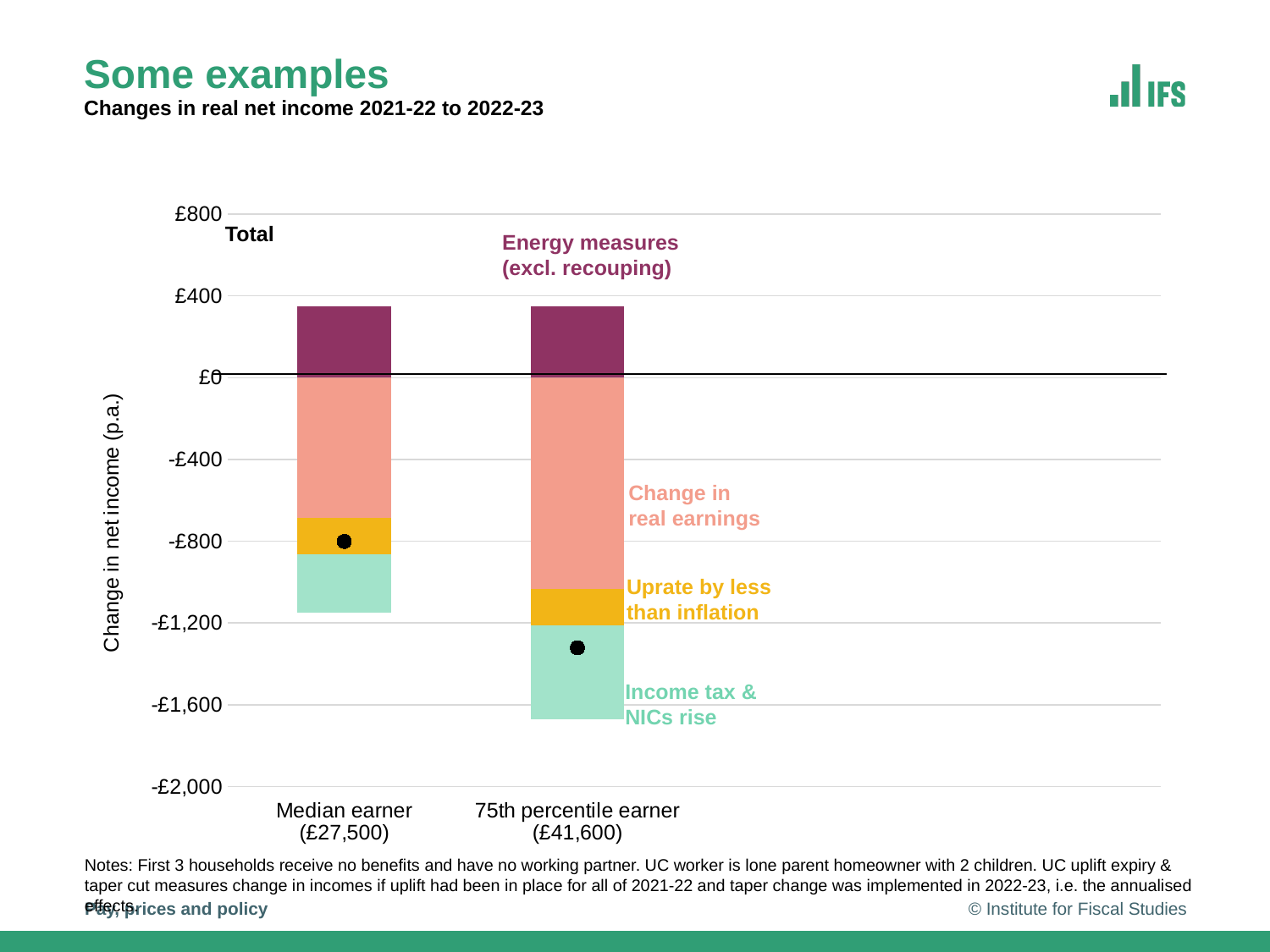

# Some examples Changes in real net income 2021-22 to 2022-23

### Chart

| Category | Real earnings | Uprate less than inflation | IT & NICs rise | UC uplift expiry & taper cut | Energy cost policies | Total |
|---|---|---|---|---|---|---|
| Median earner (£27,500) | -684.337270461845 | -178.02020730006916 | -289.05397328884646 | 0.0 | 350.0 | -801.4114510507607 |
| 75th percentile earner (£41,600) | -1035.1476099012616 | -178.0202073000728 | -458.69480972349993 | 0.0 | 350.0 | -1321.8626269248343 |
Total
Energy measures (excl. recouping)
Change in real earnings
Uprate by less than inflation
Income tax & NICs rise
Notes: First 3 households receive no benefits and have no working partner. UC worker is lone parent homeowner with 2 children. UC uplift expiry & taper cut measures change in incomes if uplift had been in place for all of 2021-22 and taper change was implemented in 2022-23, i.e. the annualised effects.

Pay, prices and policy
© Institute for Fiscal Studies